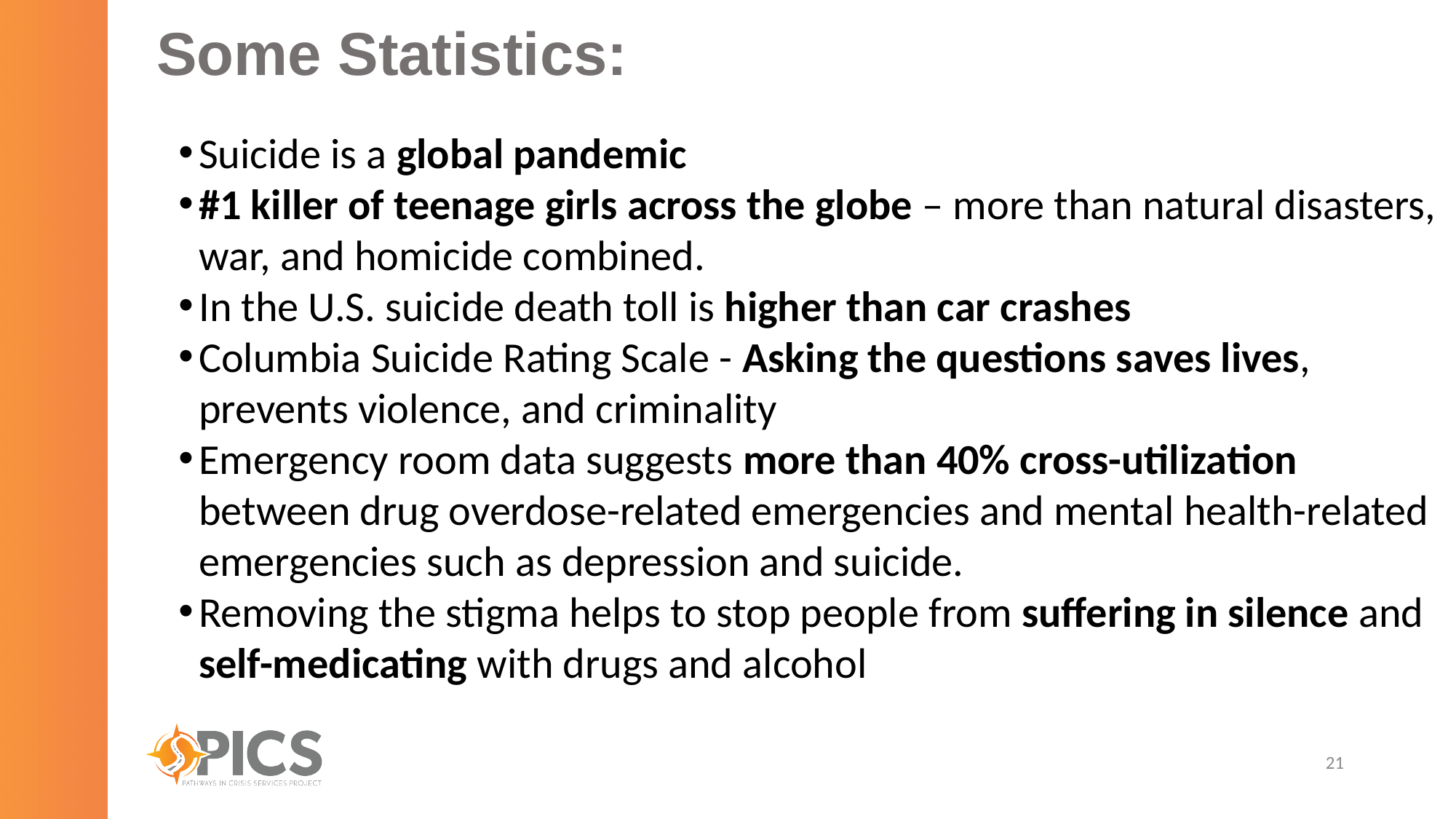

# Some Statistics:
Suicide is a global pandemic
#1 killer of teenage girls across the globe – more than natural disasters, war, and homicide combined.
In the U.S. suicide death toll is higher than car crashes
Columbia Suicide Rating Scale - Asking the questions saves lives, prevents violence, and criminality
Emergency room data suggests more than 40% cross-utilization between drug overdose-related emergencies and mental health-related emergencies such as depression and suicide.
Removing the stigma helps to stop people from suffering in silence and self-medicating with drugs and alcohol
21